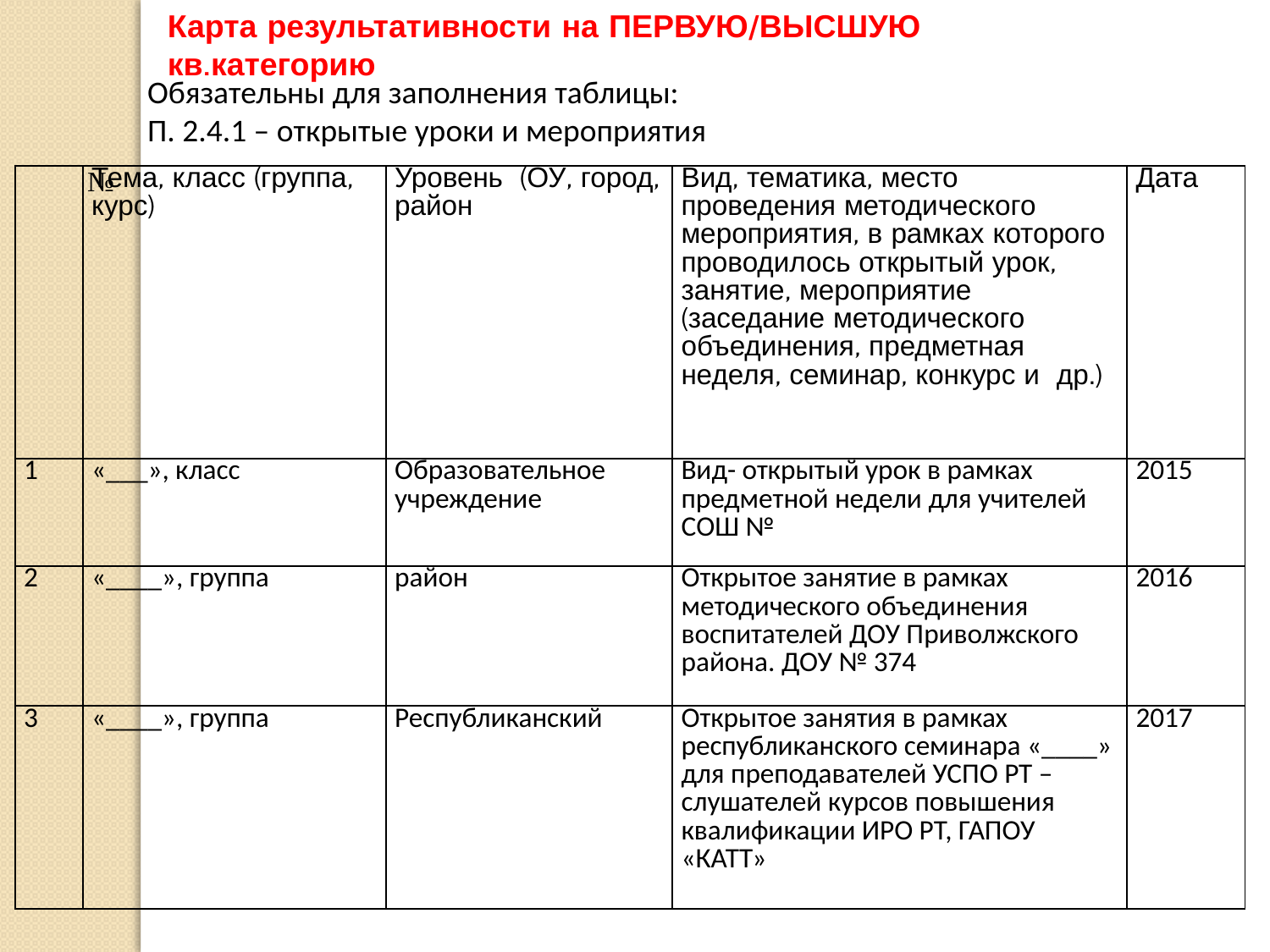

Карта результативности на ПЕРВУЮ/ВЫСШУЮ кв.категорию
Обязательны для заполнения таблицы:
П. 2.4.1 – открытые уроки и мероприятия
| № | Тема, класс (группа, курс) | Уровень (ОУ, город, район | Вид, тематика, место проведения методического мероприятия, в рамках которого проводилось открытый урок, занятие, мероприятие (заседание методического объединения, предметная неделя, семинар, конкурс и др.) | Дата |
| --- | --- | --- | --- | --- |
| 1 | «\_\_\_», класс | Образовательное учреждение | Вид- открытый урок в рамках предметной недели для учителей СОШ № | 2015 |
| 2 | «\_\_\_\_», группа | район | Открытое занятие в рамках методического объединения воспитателей ДОУ Приволжского района. ДОУ № 374 | 2016 |
| 3 | «\_\_\_\_», группа | Республиканский | Открытое занятия в рамках республиканского семинара «\_\_\_\_» для преподавателей УСПО РТ – слушателей курсов повышения квалификации ИРО РТ, ГАПОУ «КАТТ» | 2017 |